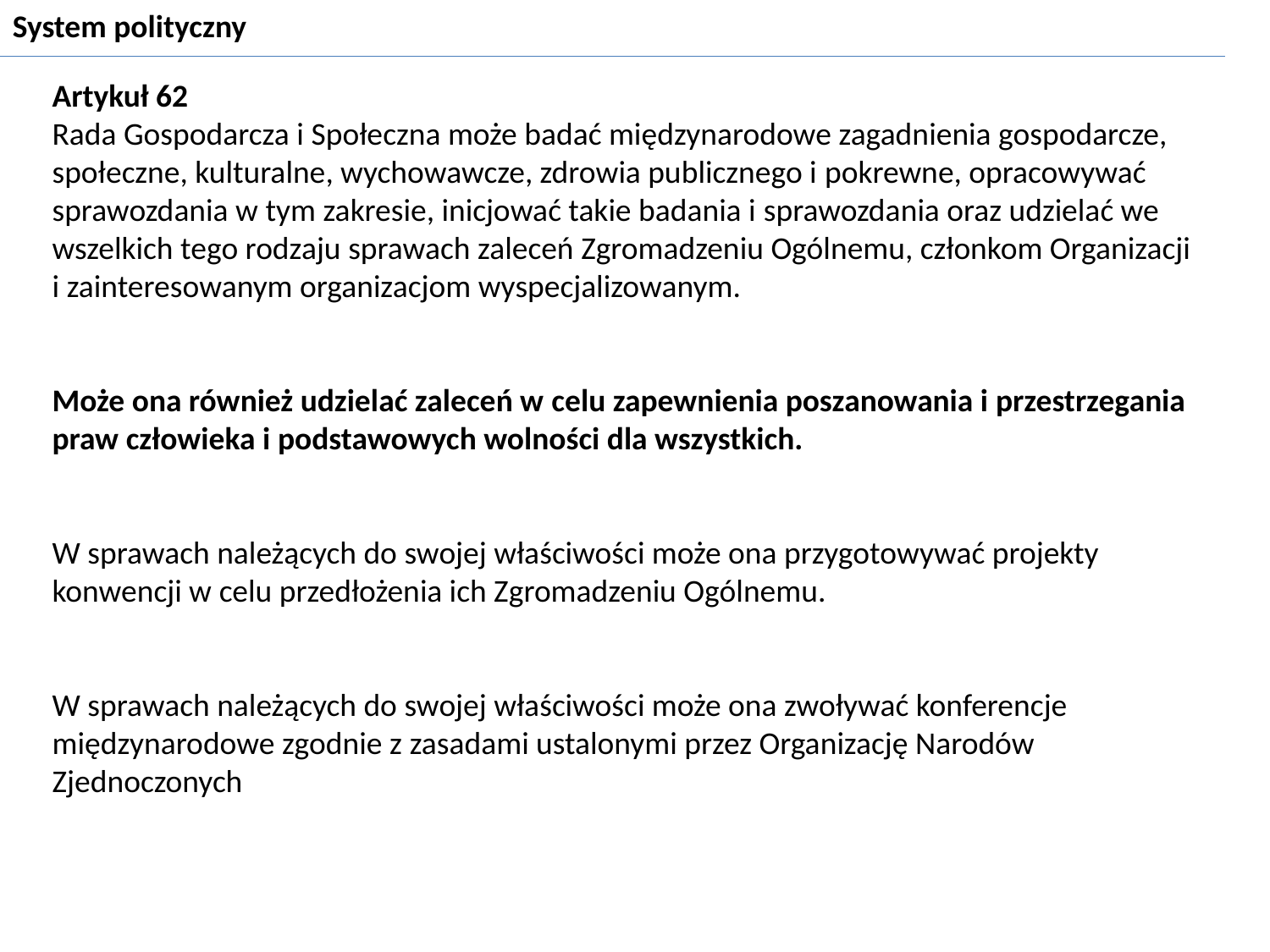

System polityczny
Artykuł 62
Rada Gospodarcza i Społeczna może badać międzynarodowe zagadnienia gospodarcze, społeczne, kulturalne, wychowawcze, zdrowia publicznego i pokrewne, opracowywać sprawozdania w tym zakresie, inicjować takie badania i sprawozdania oraz udzielać we wszelkich tego rodzaju sprawach zaleceń Zgromadzeniu Ogólnemu, członkom Organizacji i zainteresowanym organizacjom wyspecjalizowanym.
Może ona również udzielać zaleceń w celu zapewnienia poszanowania i przestrzegania praw człowieka i podstawowych wolności dla wszystkich.
W sprawach należących do swojej właściwości może ona przygotowywać projekty konwencji w celu przedłożenia ich Zgromadzeniu Ogólnemu.
W sprawach należących do swojej właściwości może ona zwoływać konferencje międzynarodowe zgodnie z zasadami ustalonymi przez Organizację Narodów Zjednoczonych
#